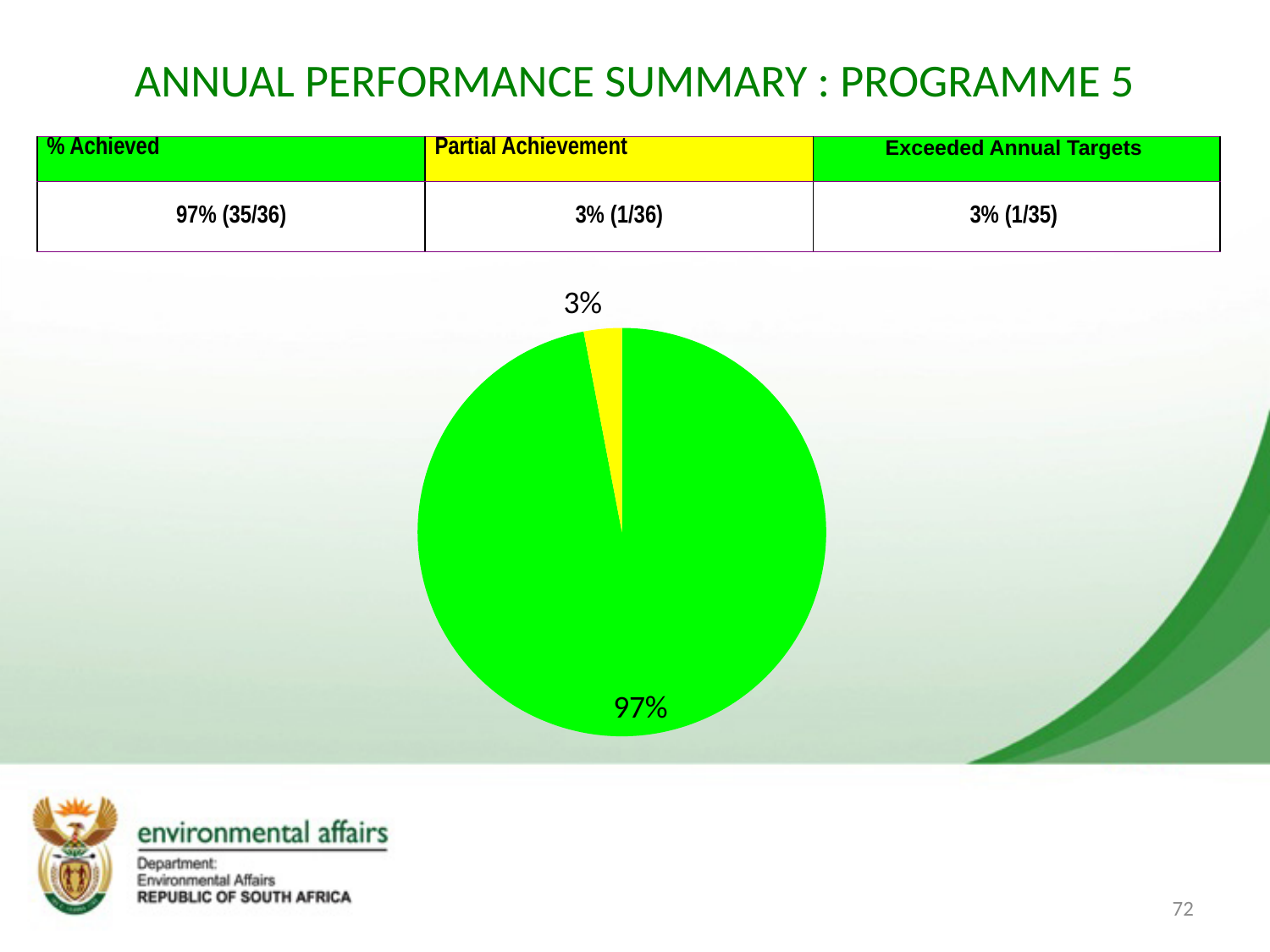

# ANNUAL PERFORMANCE SUMMARY : PROGRAMME 5
| % Achieved | Partial Achievement | Exceeded Annual Targets |
| --- | --- | --- |
| 97% (35/36) | 3% (1/36) | 3% (1/35) |

### Chart

| Category | Sales |
|---|---|
| On target | 0.97 |
| Work in progress | 0.03 |
72